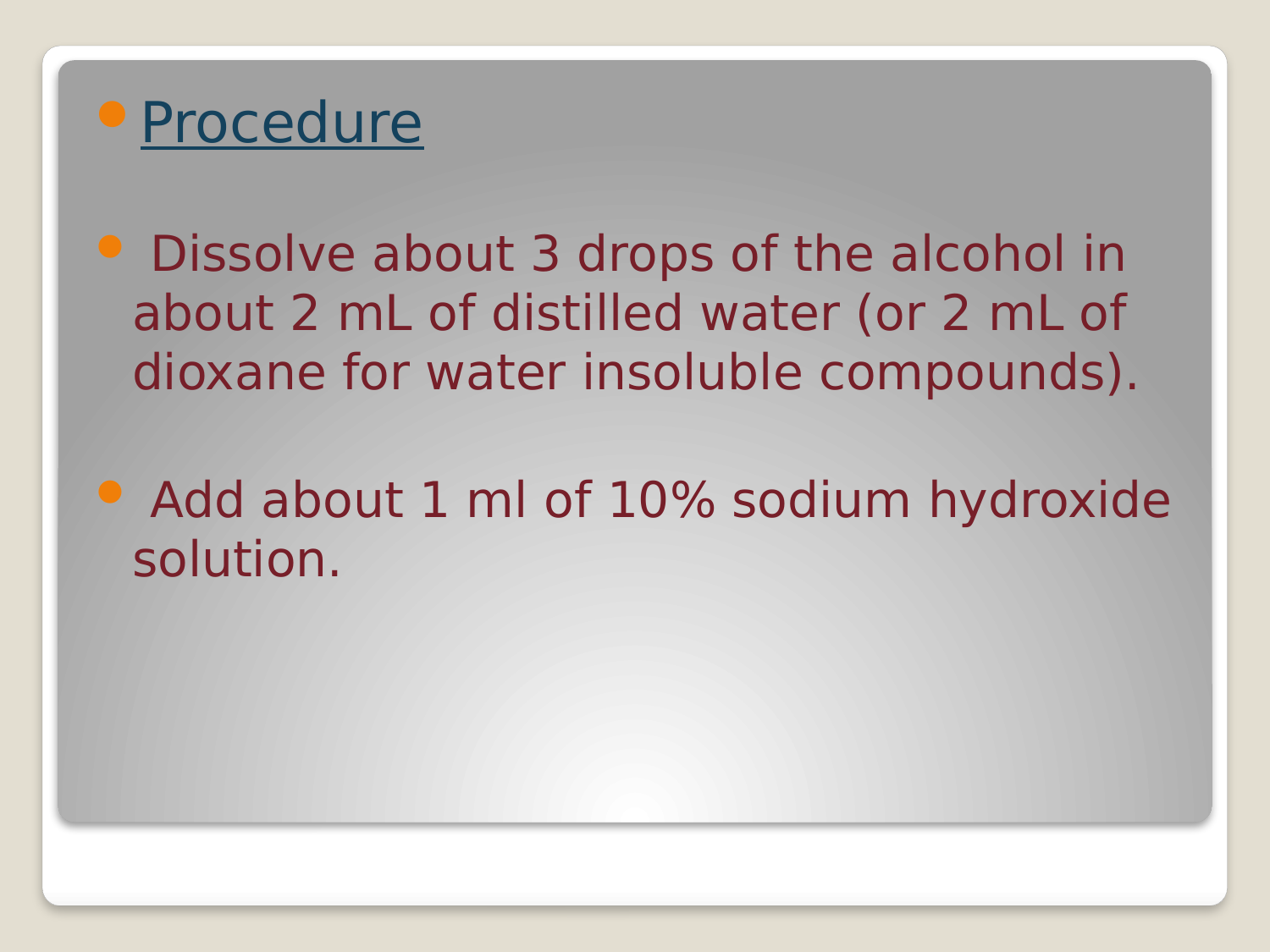

Procedure

 Dissolve about 3 drops of the alcohol in about 2 mL of distilled water (or 2 mL of dioxane for water insoluble compounds).

 Add about 1 ml of 10% sodium hydroxide solution.